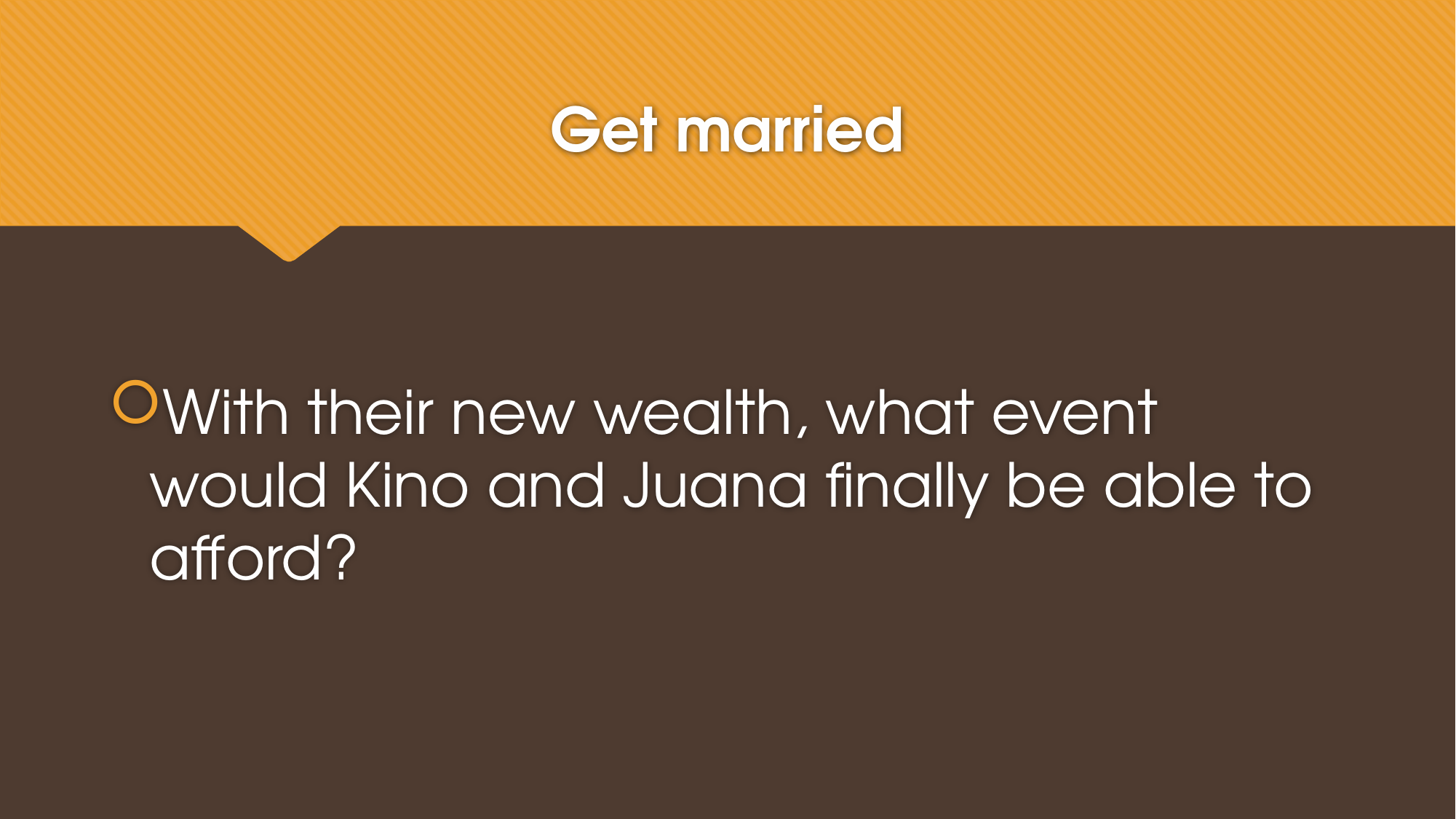

# Get married
With their new wealth, what event would Kino and Juana finally be able to afford?